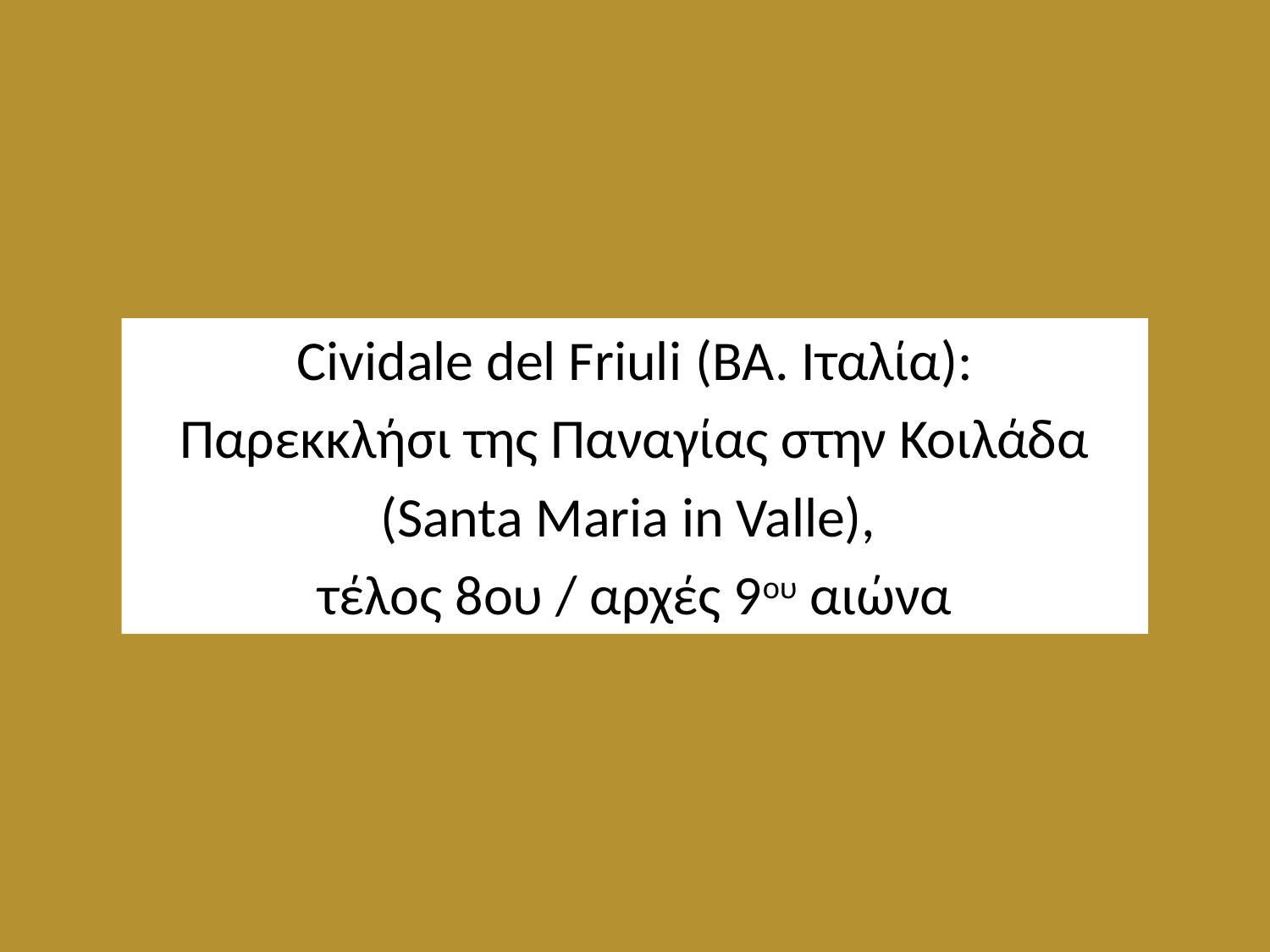

Cividale del Friuli (ΒΑ. Ιταλία):
Παρεκκλήσι της Παναγίας στην Κοιλάδα
(Santa Maria in Valle),
τέλος 8ου / αρχές 9ου αιώνα